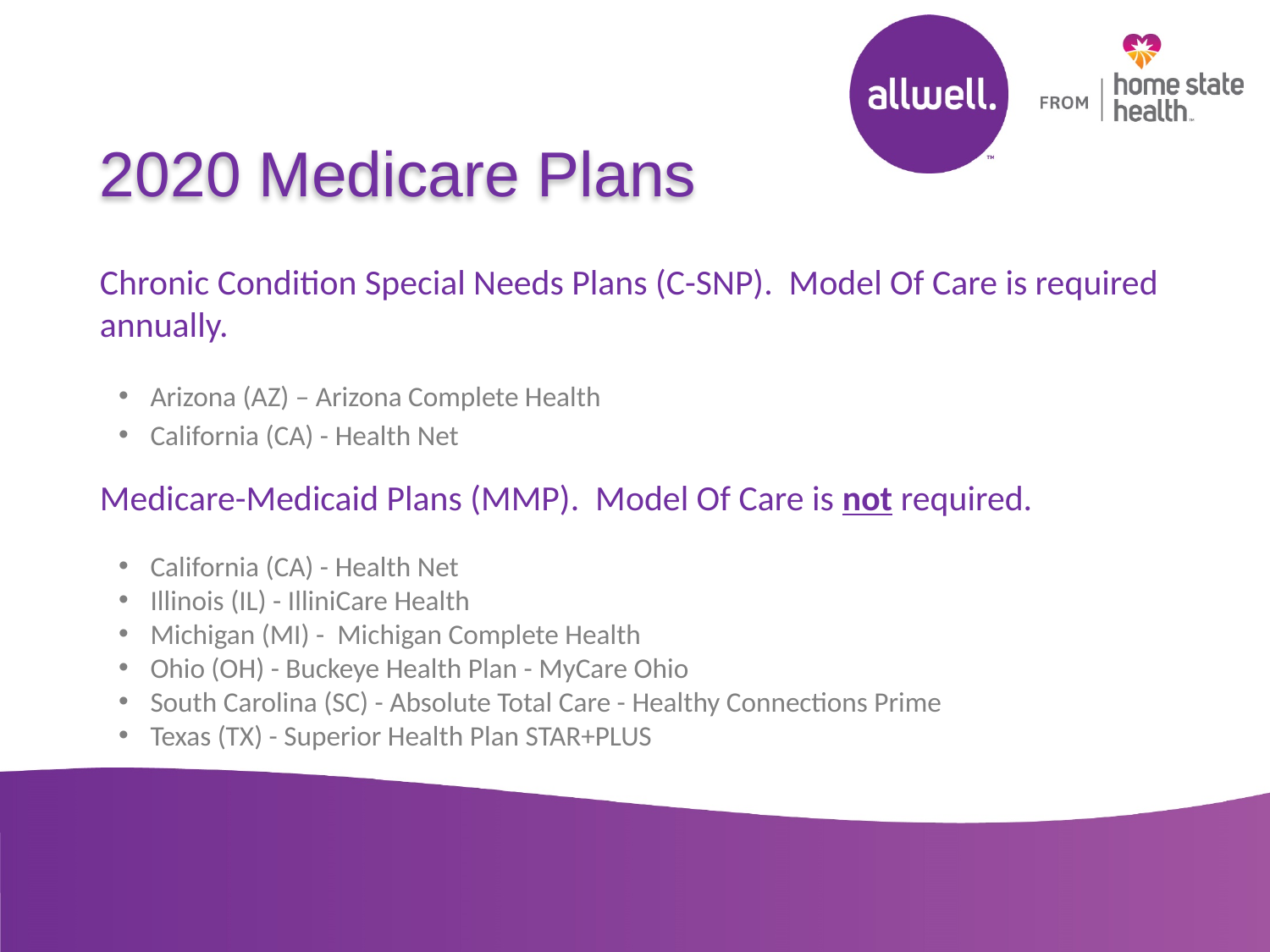

2020 Medicare Plans
Chronic Condition Special Needs Plans (C-SNP).  Model Of Care is required annually.
Arizona (AZ) – Arizona Complete Health
California (CA) - Health Net
Medicare-Medicaid Plans (MMP).  Model Of Care is not required.
California (CA) - Health Net
Illinois (IL) - IlliniCare Health
Michigan (MI) -  Michigan Complete Health
Ohio (OH) - Buckeye Health Plan - MyCare Ohio
South Carolina (SC) - Absolute Total Care - Healthy Connections Prime
Texas (TX) - Superior Health Plan STAR+PLUS